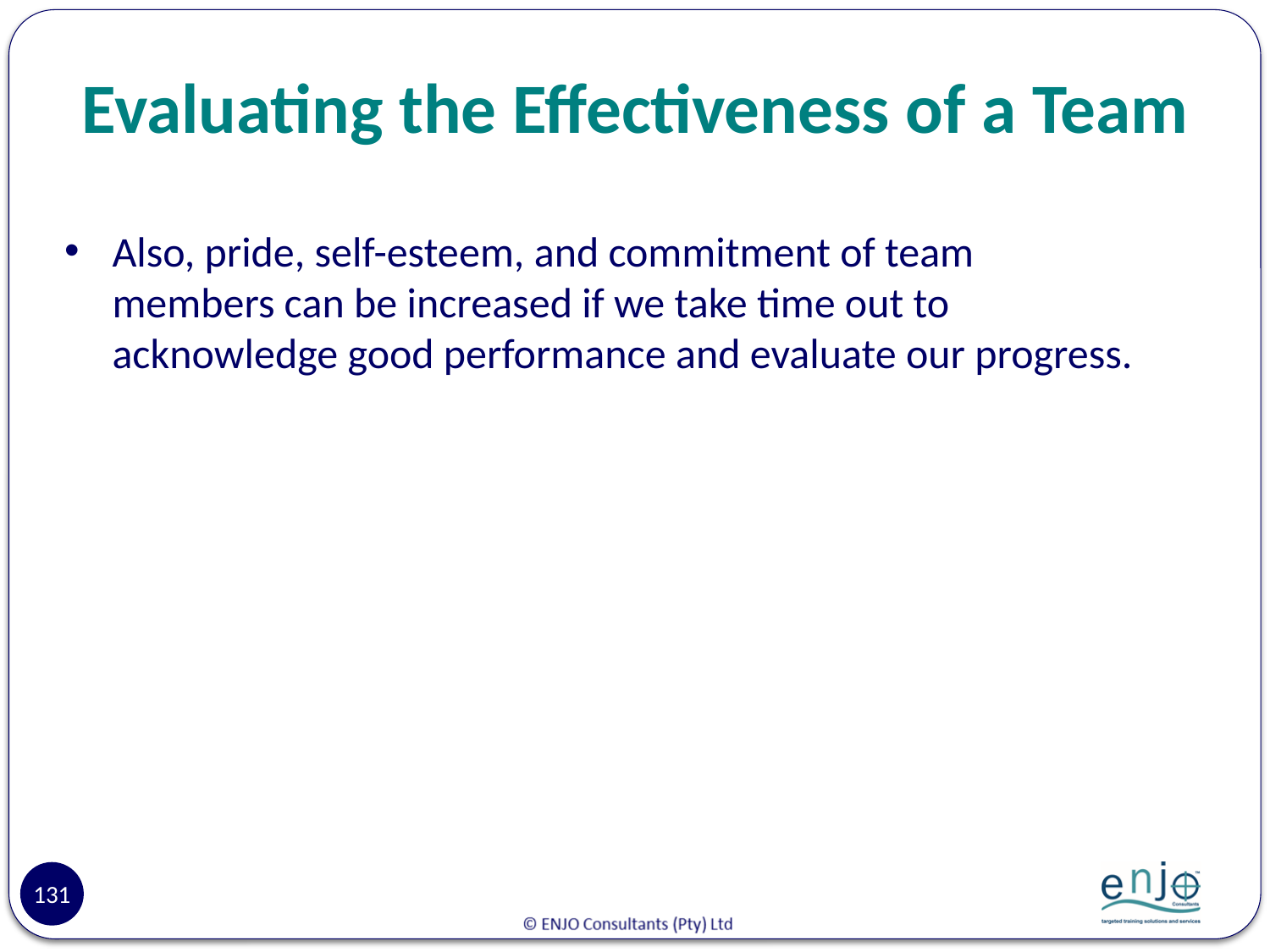

# Evaluating the Effectiveness of a Team

Also, pride, self-esteem, and commitment of team members can be increased if we take time out to acknowledge good performance and evaluate our progress.

131